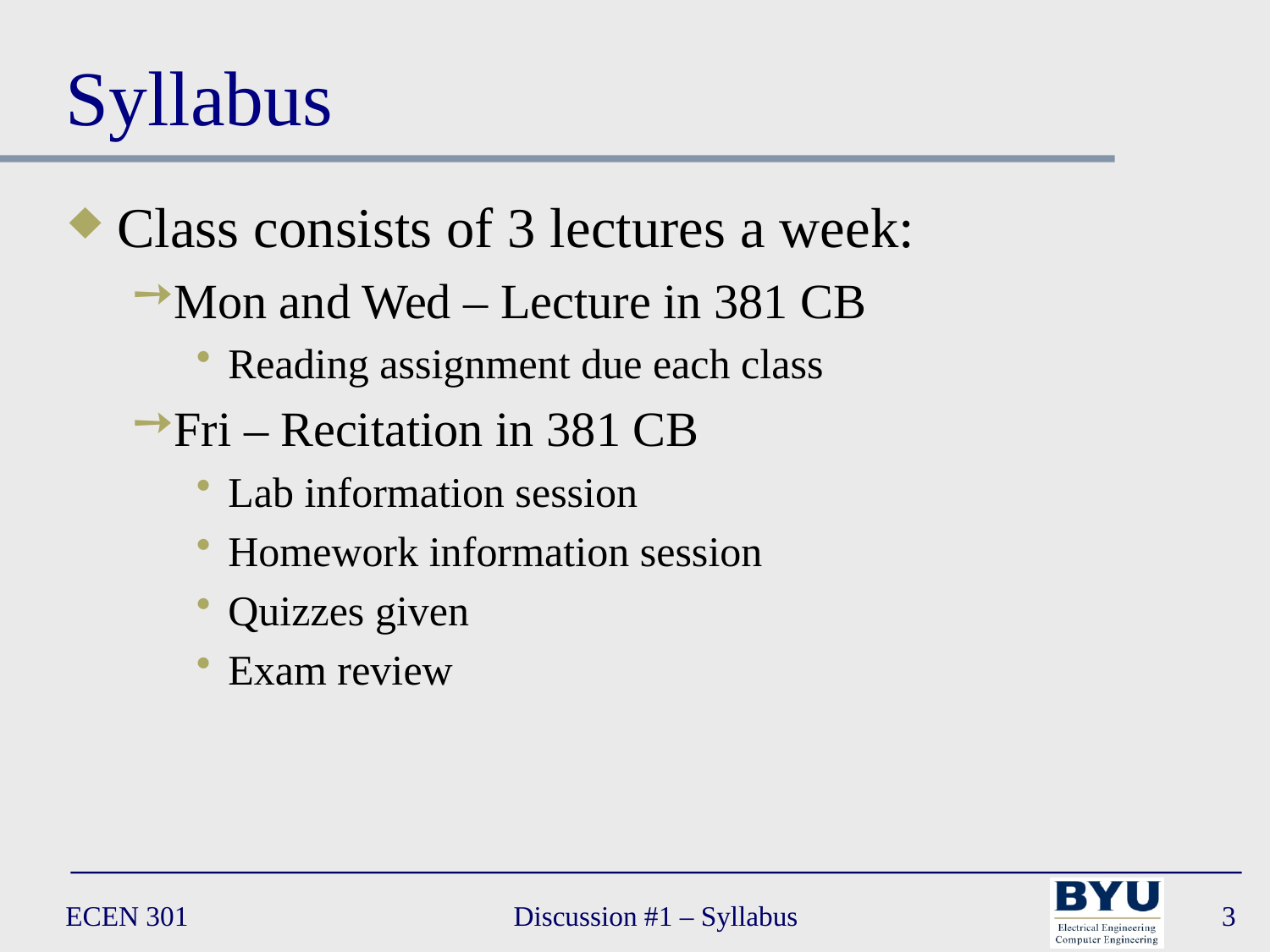

# Syllabus
Class consists of 3 lectures a week:
Mon and Wed – Lecture in 381 CB
Reading assignment due each class
Fri – Recitation in 381 CB
Lab information session
Homework information session
Quizzes given
Exam review
ECEN 301
Discussion #1 – Syllabus
3